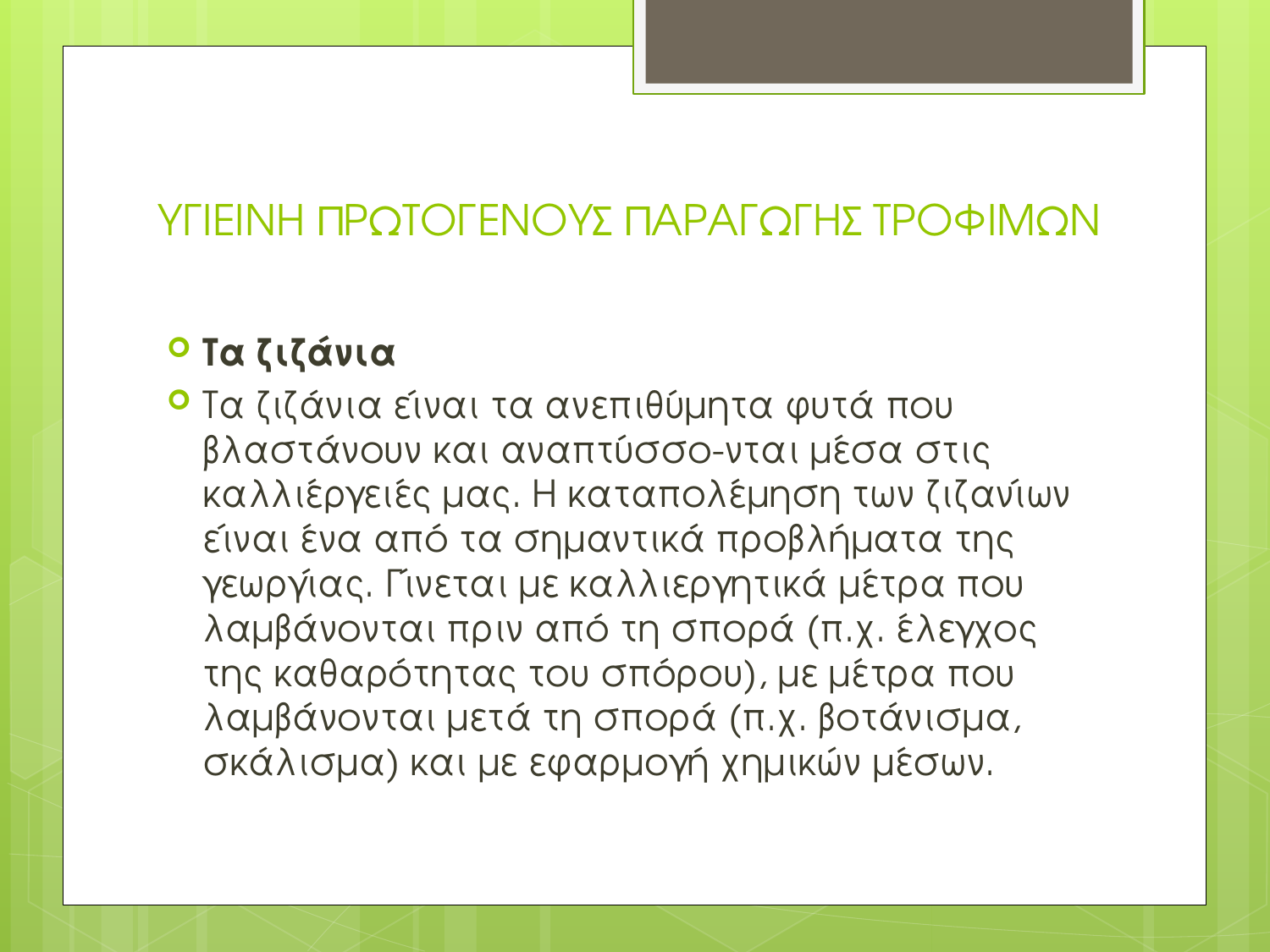

# ΥΓΙΕΙΝΗ ΠΡΩΤΟΓΕΝΟΥΣ ΠΑΡΑΓΩΓΗΣ ΤΡΟΦΙΜΩΝ
Τα ζιζάνια
Τα ζιζάνια είναι τα ανεπιθύμητα φυτά που βλαστάνουν και αναπτύσσο-νται μέσα στις καλλιέργειές μας. Η καταπολέμηση των ζιζανίων είναι ένα από τα σημαντικά προβλήματα της γεωργίας. Γίνεται με καλλιεργητικά μέτρα που λαμβάνονται πριν από τη σπορά (π.χ. έλεγχος της καθαρότητας του σπόρου), με μέτρα που λαμβάνονται μετά τη σπορά (π.χ. βοτάνισμα, σκάλισμα) και με εφαρμογή χημικών μέσων.